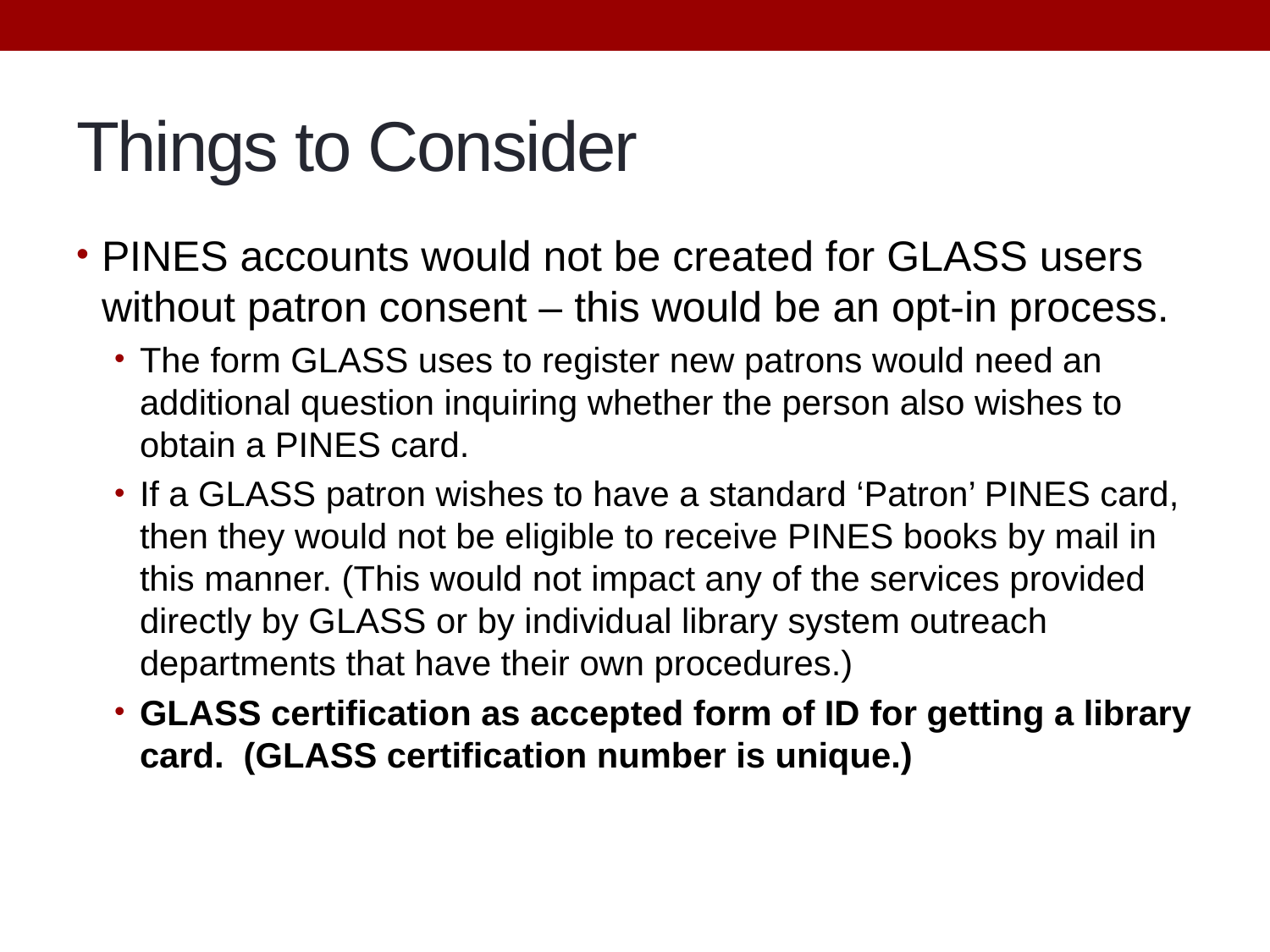

# Things to Consider
PINES accounts would not be created for GLASS users without patron consent – this would be an opt-in process.
The form GLASS uses to register new patrons would need an additional question inquiring whether the person also wishes to obtain a PINES card.
If a GLASS patron wishes to have a standard ‘Patron’ PINES card, then they would not be eligible to receive PINES books by mail in this manner. (This would not impact any of the services provided directly by GLASS or by individual library system outreach departments that have their own procedures.)
GLASS certification as accepted form of ID for getting a library card.  (GLASS certification number is unique.)